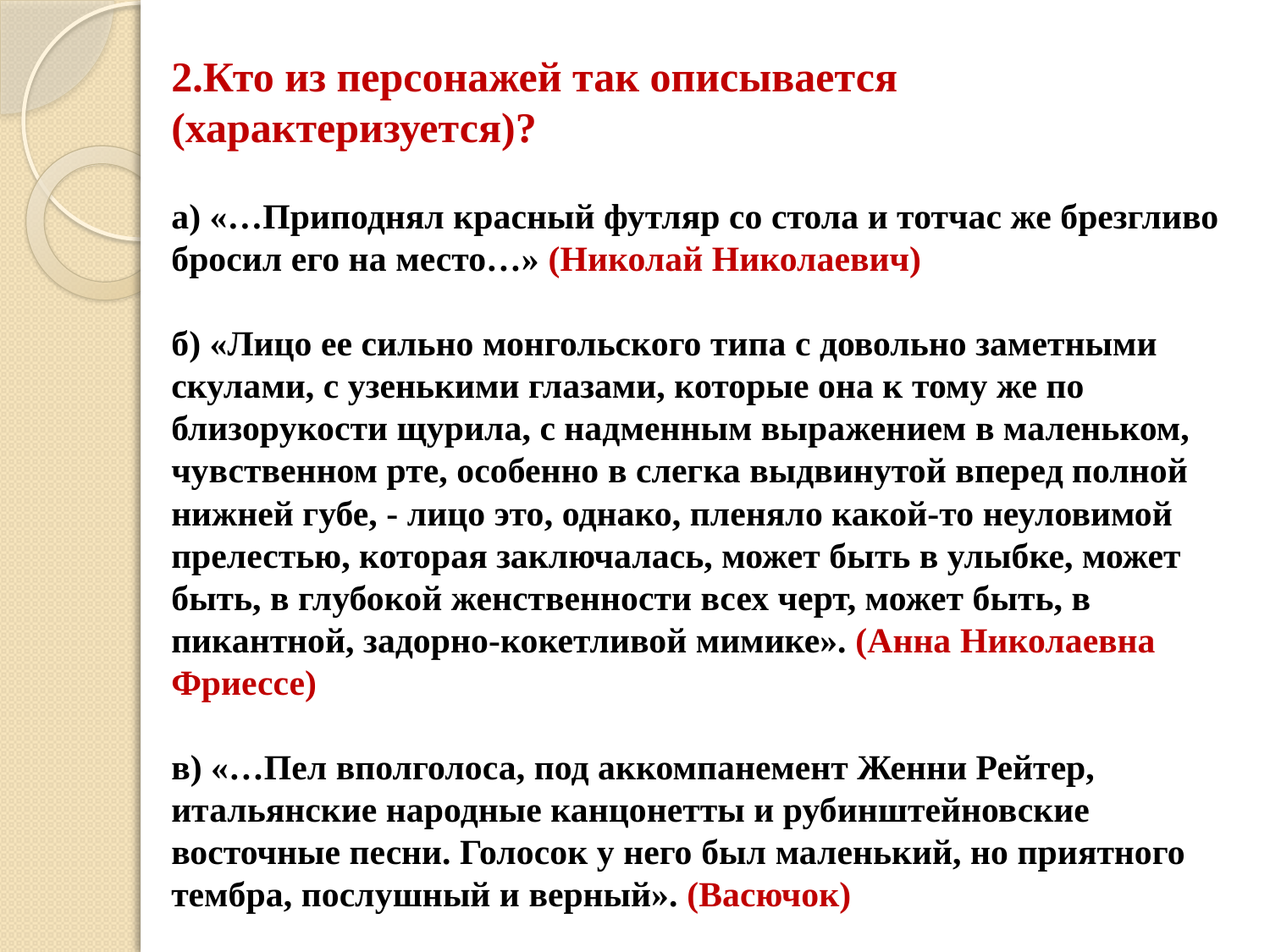

# 2.Кто из персонажей так описывается (характеризуется)? а) «…Приподнял красный футляр со стола и тотчас же брезгливо бросил его на место…» (Николай Николаевич) б) «Лицо ее сильно монгольского типа с довольно заметными скулами, с узенькими глазами, которые она к тому же по близорукости щурила, с надменным выражением в маленьком, чувственном рте, особенно в слегка выдвинутой вперед полной нижней губе, - лицо это, однако, пленяло какой-то неуловимой прелестью, которая заключалась, может быть в улыбке, может быть, в глубокой женственности всех черт, может быть, в пикантной, задорно-кокетливой мимике». (Анна Николаевна Фриессе) в) «…Пел вполголоса, под аккомпанемент Женни Рейтер, итальянские народные канцонетты и рубинштейновские восточные песни. Голосок у него был маленький, но приятного тембра, послушный и верный». (Васючок)